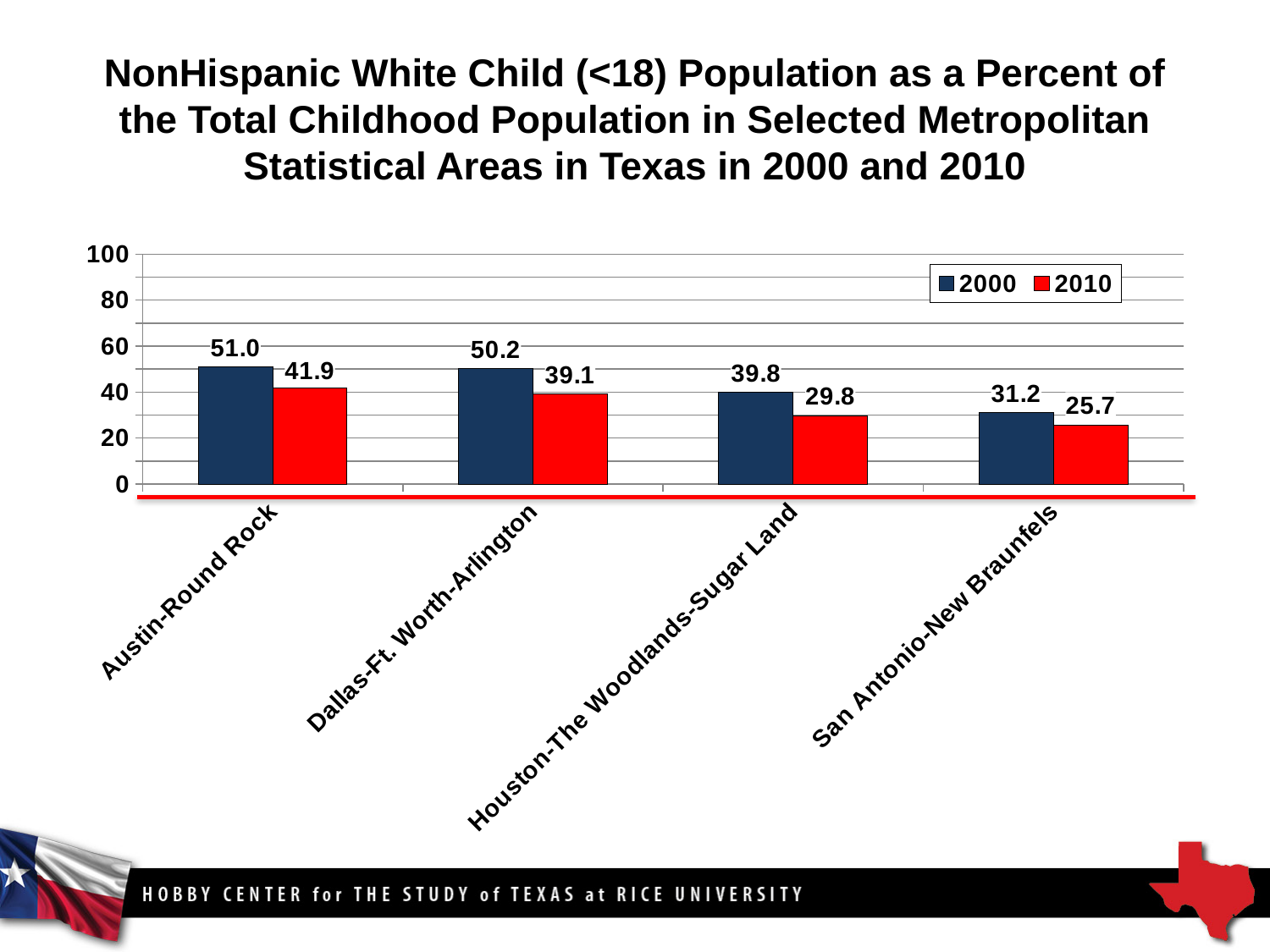

# NonHispanic White Child (<18) Population as a Percent of the Total Childhood Population in Selected Metropolitan Statistical Areas in Texas in 2000 and 2010

### Chart

| Category | 2000 | 2010 |
|---|---|---|
| Austin-Round Rock | 51.0 | 41.9 |
| Dallas-Ft. Worth-Arlington | 50.2 | 39.1 |
| Houston-The Woodlands-Sugar Land | 39.8 | 29.8 |
| San Antonio-New Braunfels | 31.2 | 25.7 |